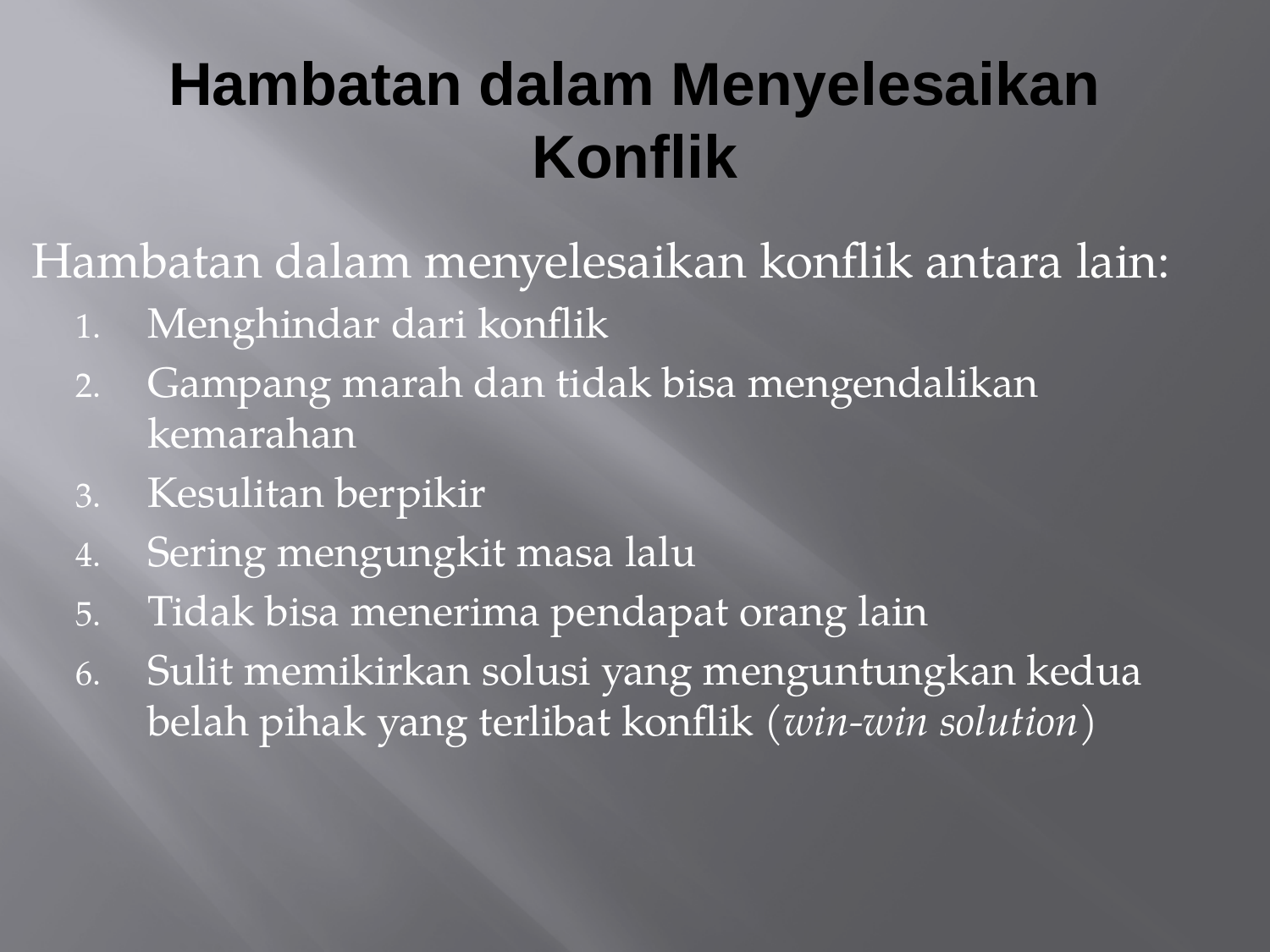

# Hambatan dalam Menyelesaikan Konflik
Hambatan dalam menyelesaikan konflik antara lain:
Menghindar dari konflik
Gampang marah dan tidak bisa mengendalikan kemarahan
Kesulitan berpikir
Sering mengungkit masa lalu
Tidak bisa menerima pendapat orang lain
Sulit memikirkan solusi yang menguntungkan kedua belah pihak yang terlibat konflik (win-win solution)